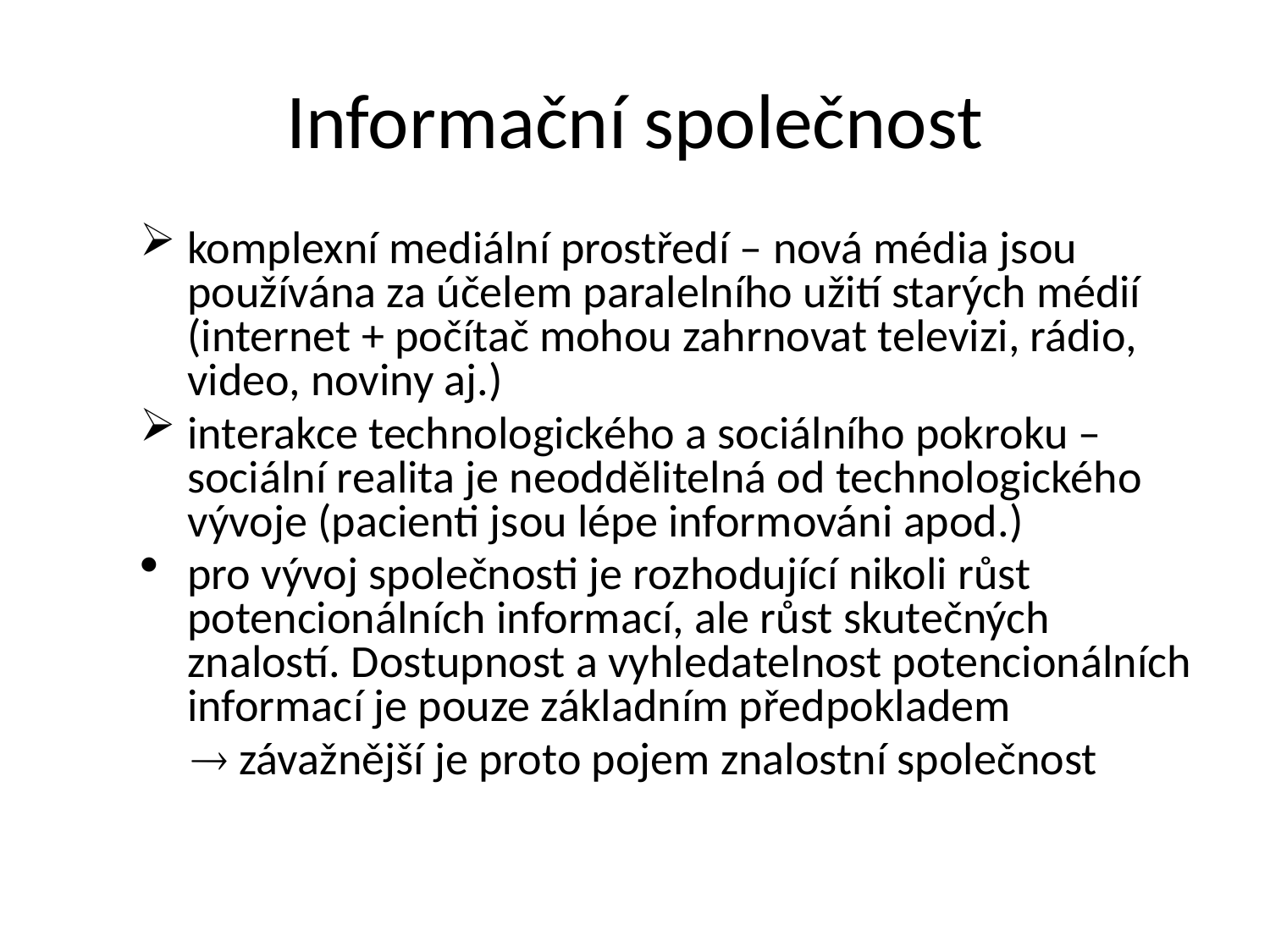

# Informační společnost
komplexní mediální prostředí – nová média jsou používána za účelem paralelního užití starých médií (internet + počítač mohou zahrnovat televizi, rádio, video, noviny aj.)
interakce technologického a sociálního pokroku – sociální realita je neoddělitelná od technologického vývoje (pacienti jsou lépe informováni apod.)
pro vývoj společnosti je rozhodující nikoli růst potencionálních informací, ale růst skutečných znalostí. Dostupnost a vyhledatelnost potencionálních informací je pouze základním předpokladem
     → závažnější je proto pojem znalostní společnost